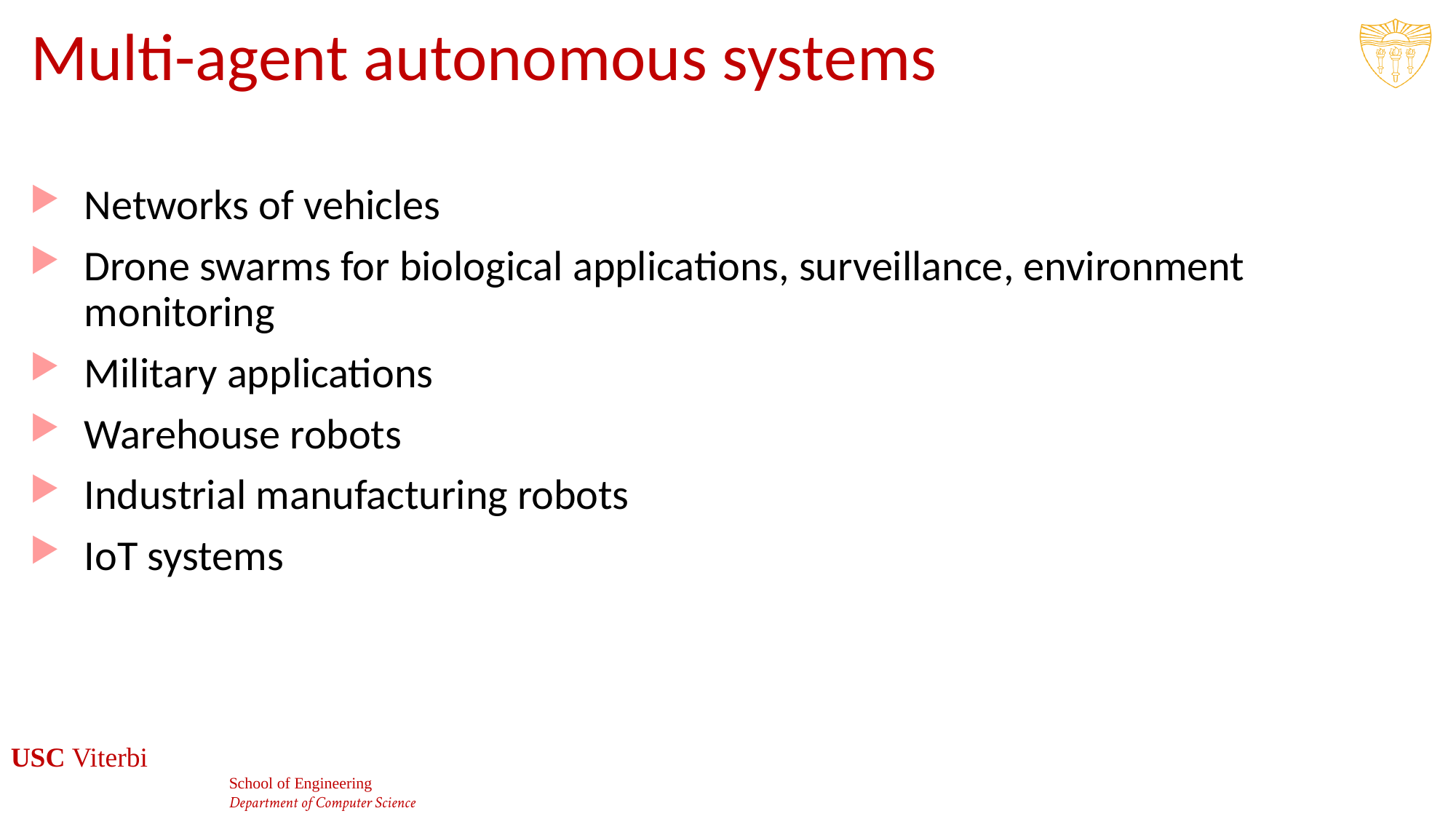

# Multi-agent autonomous systems
Networks of vehicles
Drone swarms for biological applications, surveillance, environment monitoring
Military applications
Warehouse robots
Industrial manufacturing robots
IoT systems